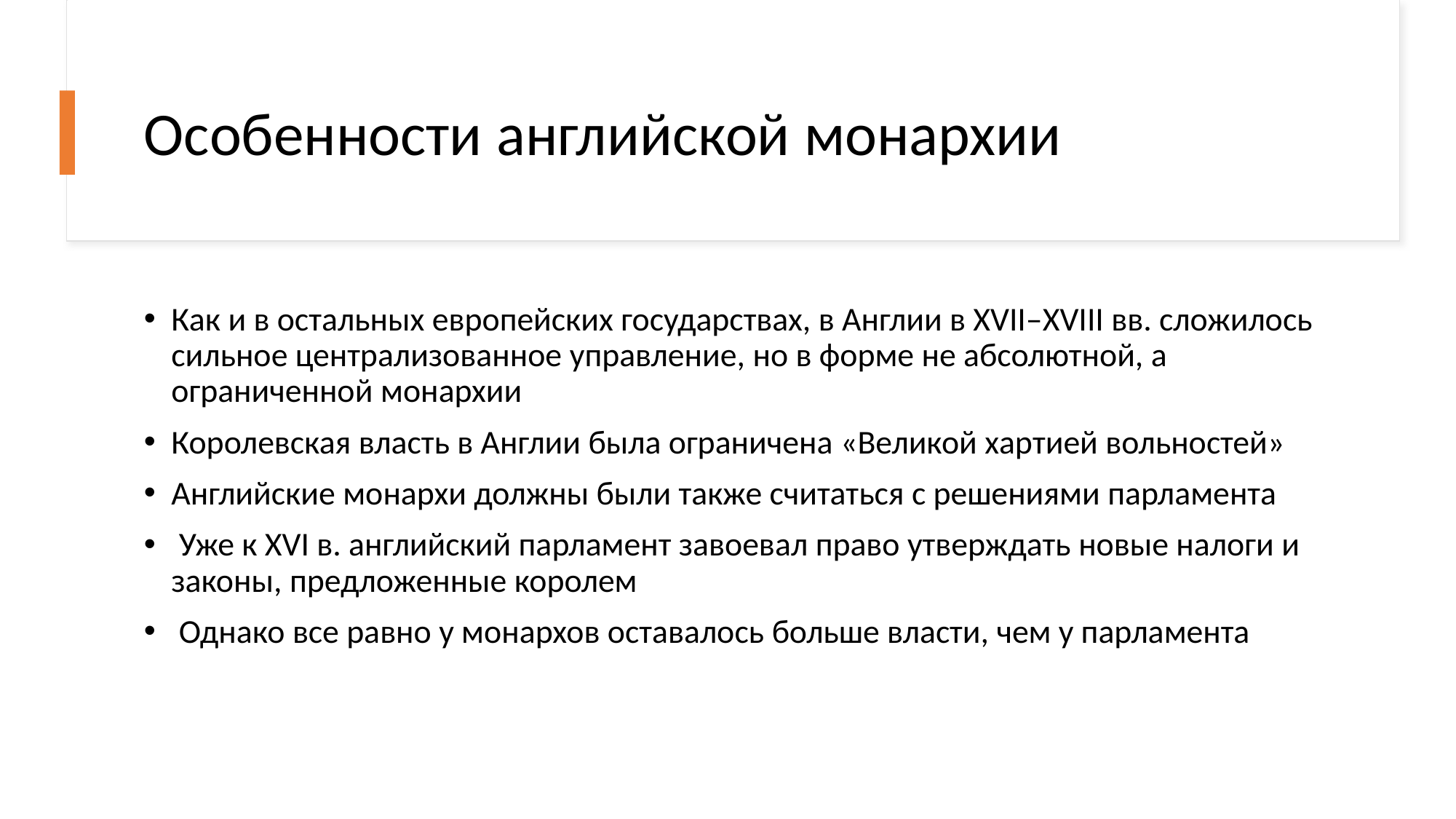

# Особенности английской монархии

Как и в остальных европейских государствах, в Англии в XVII–XVIII вв. сложилось сильное централизованное управление, но в форме не абсолютной, а ограниченной монархии
Королевская власть в Англии была ограничена «Великой хартией вольностей»
Английские монархи должны были также считаться с решениями парламента
 Уже к XVI в. английский парламент завоевал право утверждать новые налоги и законы, предложенные королем
 Однако все равно у монархов оставалось больше власти, чем у парламента